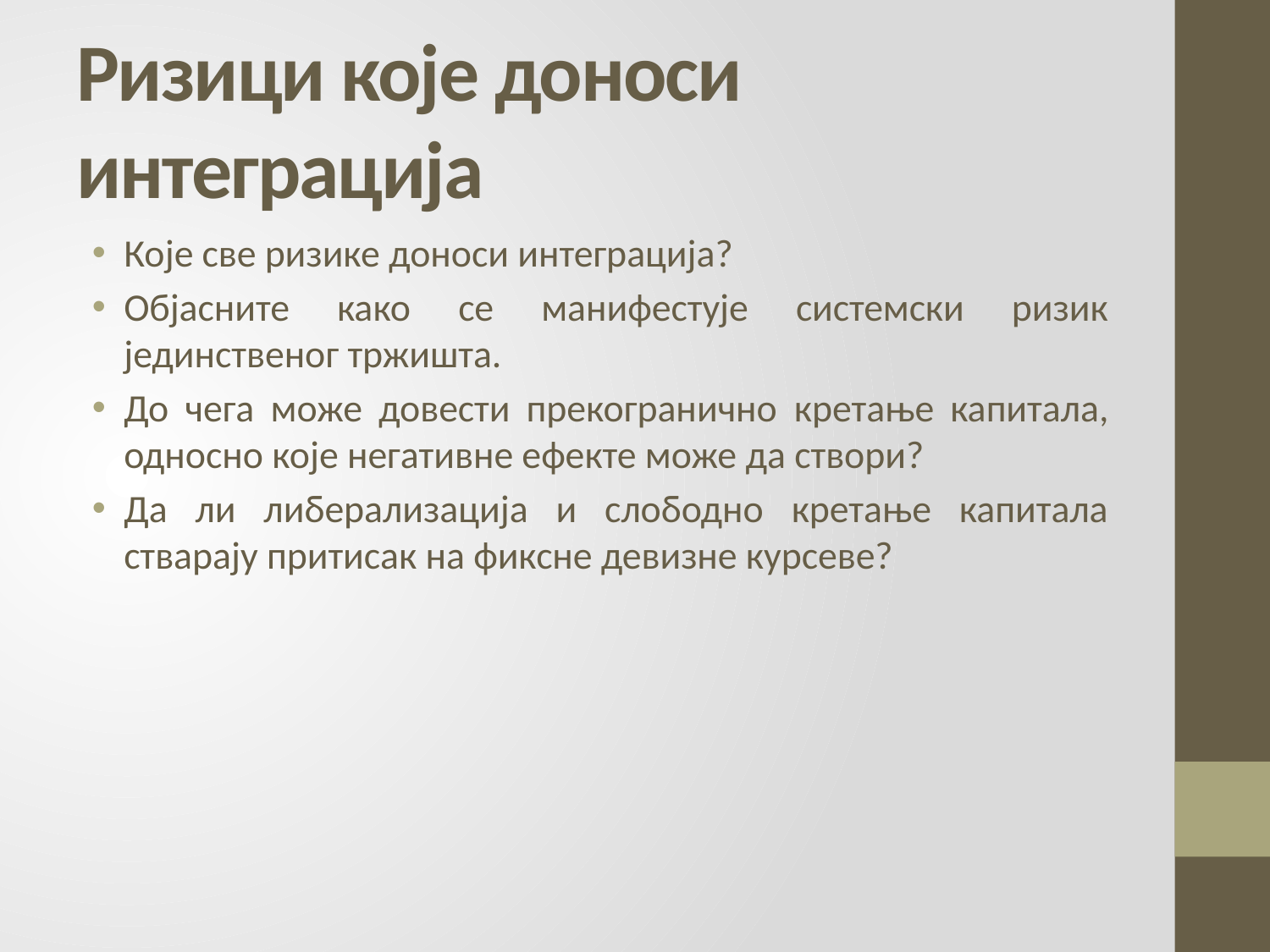

# Ризици које доноси интеграција
Које све ризике доноси интеграција?
Објасните како се манифестује системски ризик јединственог тржишта.
До чега може довести прекогранично кретање капитала, односно које негативне ефекте може да створи?
Да ли либерализација и слободно кретање капитала стварају притисак на фиксне девизне курсеве?